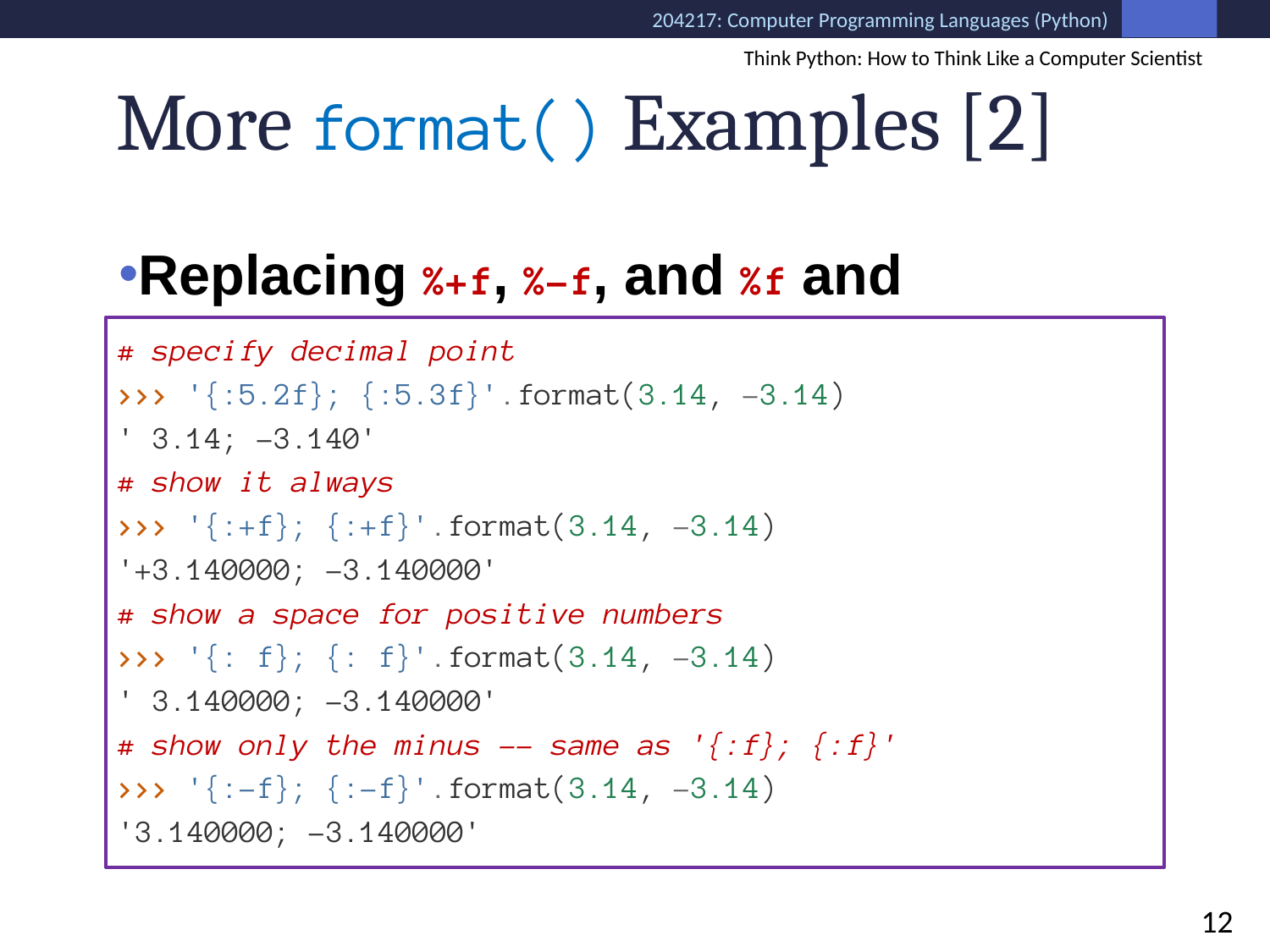

Think Python: How to Think Like a Computer Scientist
# More format() Examples [2]
Replacing %+f, %-f, and %f and specifying a sign:
# specify decimal point
>>> '{:5.2f}; {:5.3f}'.format(3.14, -3.14)
' 3.14; -3.140'
# show it always
>>> '{:+f}; {:+f}'.format(3.14, -3.14)
'+3.140000; -3.140000'
# show a space for positive numbers
>>> '{: f}; {: f}'.format(3.14, -3.14)
' 3.140000; -3.140000'
# show only the minus -- same as '{:f}; {:f}'
>>> '{:-f}; {:-f}'.format(3.14, -3.14)
'3.140000; -3.140000'
12